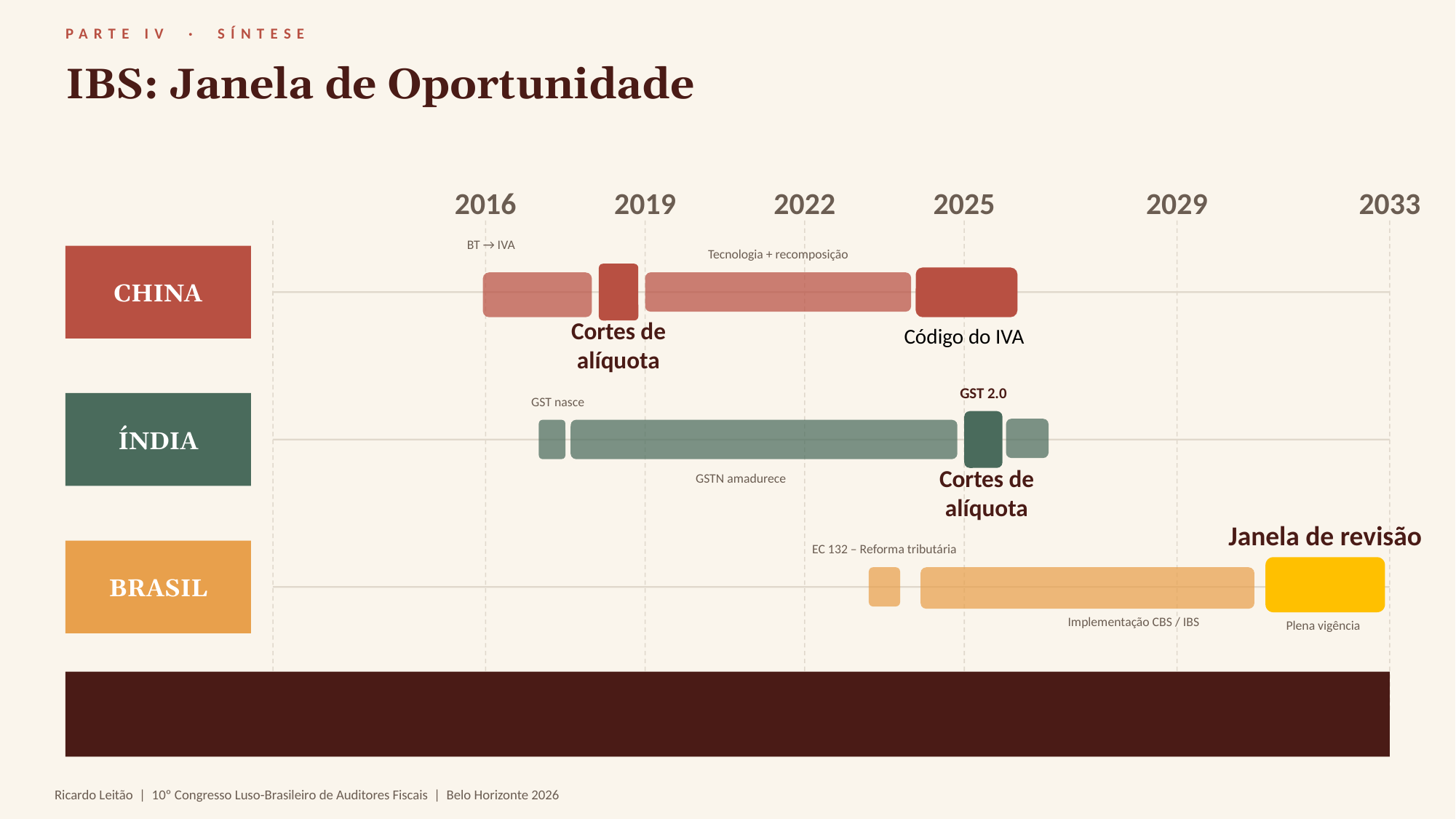

PARTE IV  ·  SÍNTESE
IBS: Janela de Oportunidade
2016
2019
2022
2025
2029
2033

BT → IVA
Tecnologia + recomposição

CHINA

Código do IVA
Cortes de alíquota
GST 2.0
GST nasce

ÍNDIA

GSTN amadurece
Cortes de alíquota
Janela de revisão
EC 132 – Reforma tributária

BRASIL

Implementação CBS / IBS
Plena vigência